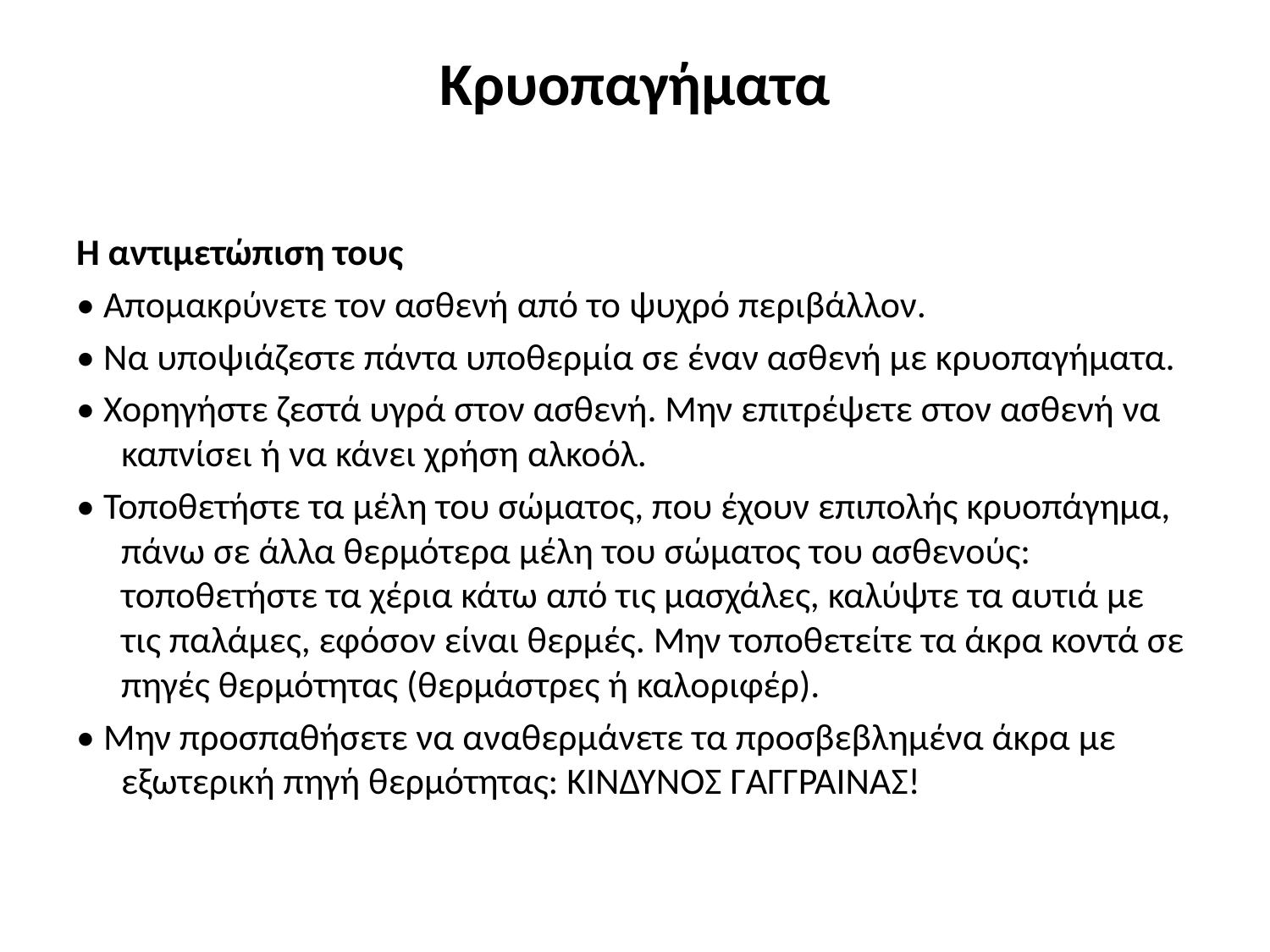

# Κρυοπαγήματα
Η αντιμετώπιση τους
• Απομακρύνετε τον ασθενή από το ψυχρό περιβάλλον.
• Να υποψιάζεστε πάντα υποθερμία σε έναν ασθενή με κρυοπαγήματα.
• Χορηγήστε ζεστά υγρά στον ασθενή. Μην επιτρέψετε στον ασθενή να καπνίσει ή να κάνει χρήση αλκοόλ.
• Τοποθετήστε τα μέλη του σώματος, που έχουν επιπολής κρυοπάγημα, πάνω σε άλλα θερμότερα μέλη του σώματος του ασθενούς: τοποθετήστε τα χέρια κάτω από τις μασχάλες, καλύψτε τα αυτιά με τις παλάμες, εφόσον είναι θερμές. Μην τοποθετείτε τα άκρα κοντά σε πηγές θερμότητας (θερμάστρες ή καλοριφέρ).
• Μην προσπαθήσετε να αναθερμάνετε τα προσβεβλημένα άκρα με εξωτερική πηγή θερμότητας: ΚΙΝΔΥΝΟΣ ΓΑΓΓΡΑΙΝΑΣ!